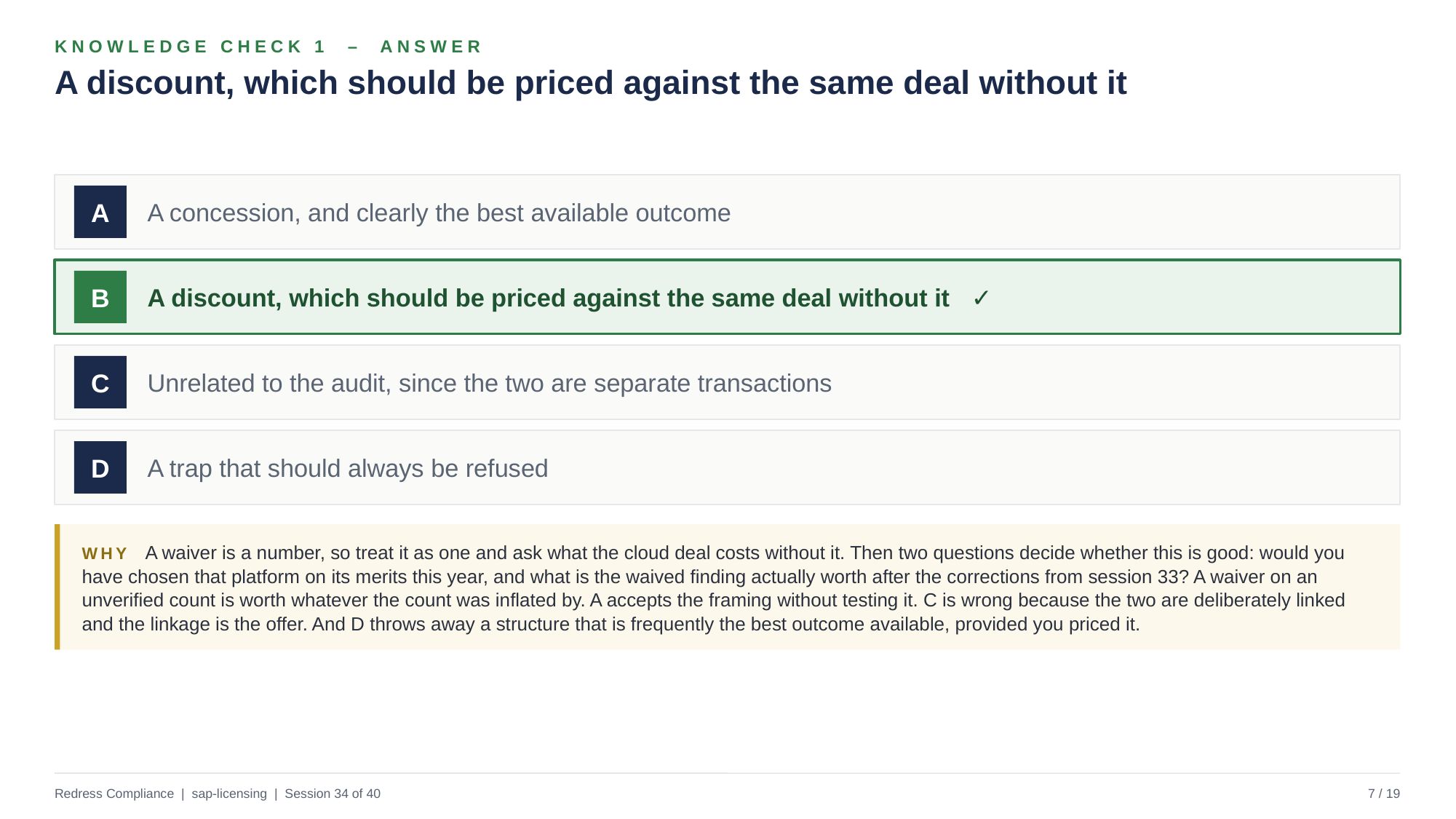

KNOWLEDGE CHECK 1  –  ANSWER
A discount, which should be priced against the same deal without it

A concession, and clearly the best available outcome

A

A discount, which should be priced against the same deal without it   ✓

B

Unrelated to the audit, since the two are separate transactions

C

A trap that should always be refused

D

WHY  A waiver is a number, so treat it as one and ask what the cloud deal costs without it. Then two questions decide whether this is good: would you have chosen that platform on its merits this year, and what is the waived finding actually worth after the corrections from session 33? A waiver on an unverified count is worth whatever the count was inflated by. A accepts the framing without testing it. C is wrong because the two are deliberately linked and the linkage is the offer. And D throws away a structure that is frequently the best outcome available, provided you priced it.

Redress Compliance  |  sap-licensing  |  Session 34 of 40
7 / 19